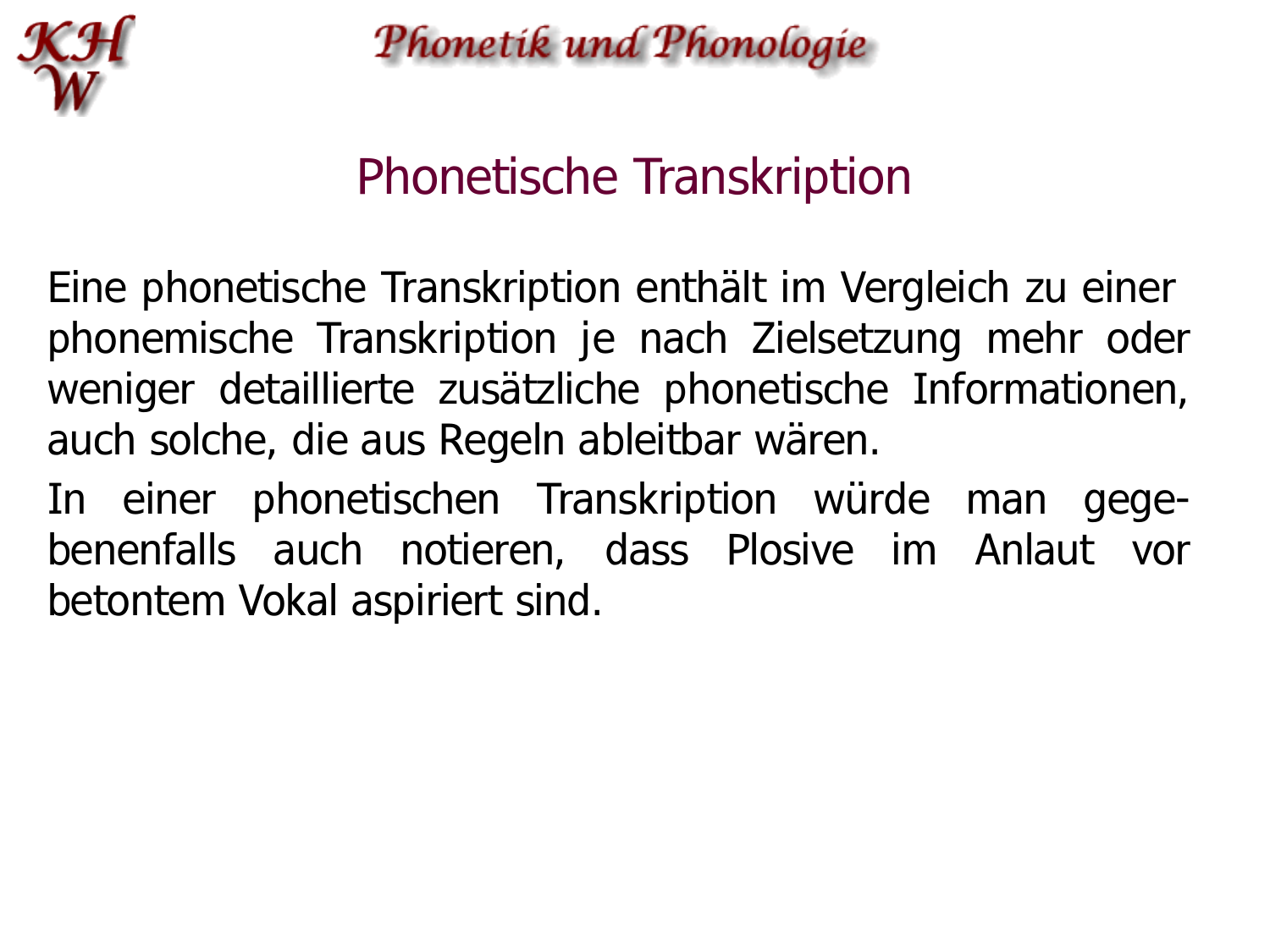

# Phonetische Transkription
Eine phonetische Transkription enthält im Vergleich zu einer  phonemische Transkription je nach Zielsetzung mehr oder weniger detaillierte zusätzliche phonetische Informationen, auch solche, die aus Regeln ableitbar wären.
In einer phonetischen Transkription würde man gege-benenfalls auch notieren, dass Plosive im Anlaut vor betontem Vokal aspiriert sind.